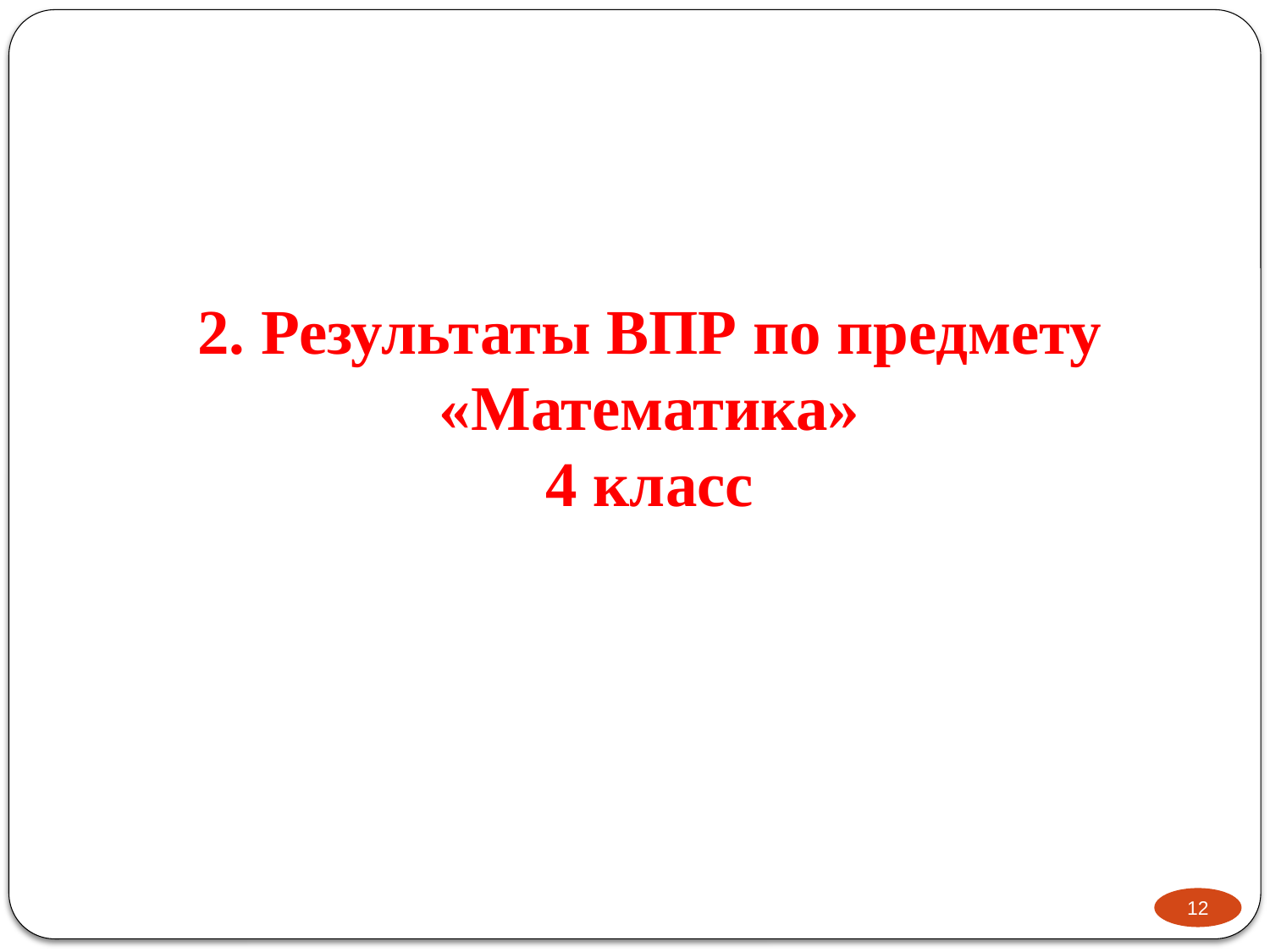

# 2. Результаты ВПР по предмету «Математика» 4 класс
12